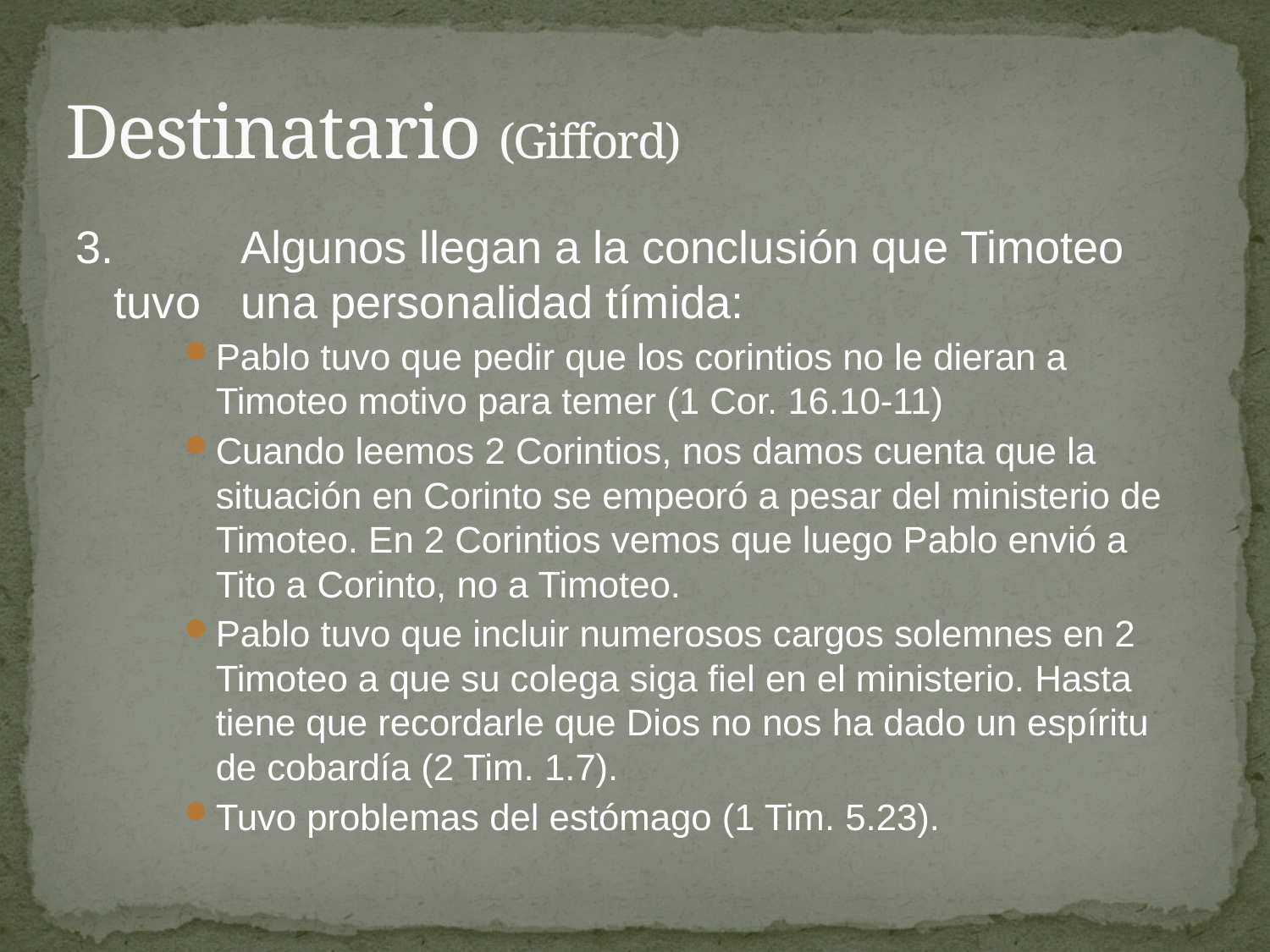

# Destinatario (Gifford)
3.	Algunos llegan a la conclusión que Timoteo tuvo 	una personalidad tímida:
Pablo tuvo que pedir que los corintios no le dieran a Timoteo motivo para temer (1 Cor. 16.10-11)
Cuando leemos 2 Corintios, nos damos cuenta que la situación en Corinto se empeoró a pesar del ministerio de Timoteo. En 2 Corintios vemos que luego Pablo envió a Tito a Corinto, no a Timoteo.
Pablo tuvo que incluir numerosos cargos solemnes en 2 Timoteo a que su colega siga fiel en el ministerio. Hasta tiene que recordarle que Dios no nos ha dado un espíritu de cobardía (2 Tim. 1.7).
Tuvo problemas del estómago (1 Tim. 5.23).